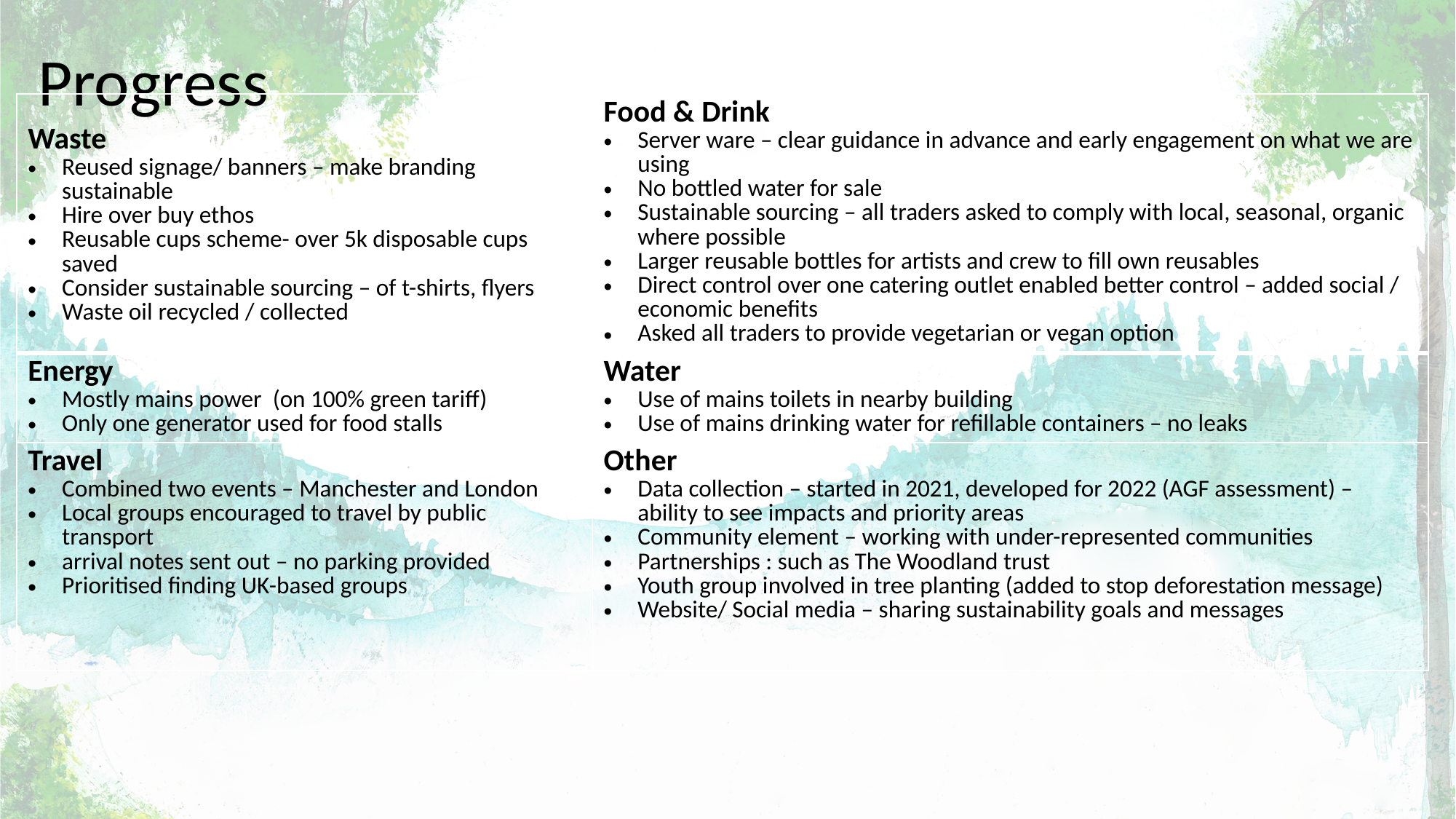

# Progress
| Waste Reused signage/ banners – make branding sustainable Hire over buy ethos Reusable cups scheme- over 5k disposable cups saved Consider sustainable sourcing – of t-shirts, flyers Waste oil recycled / collected | Food & Drink Server ware – clear guidance in advance and early engagement on what we are using No bottled water for sale Sustainable sourcing – all traders asked to comply with local, seasonal, organic where possible Larger reusable bottles for artists and crew to fill own reusables Direct control over one catering outlet enabled better control – added social / economic benefits Asked all traders to provide vegetarian or vegan option |
| --- | --- |
| Energy Mostly mains power (on 100% green tariff) Only one generator used for food stalls | Water Use of mains toilets in nearby building Use of mains drinking water for refillable containers – no leaks |
| Travel Combined two events – Manchester and London Local groups encouraged to travel by public transport arrival notes sent out – no parking provided Prioritised finding UK-based groups | Other Data collection – started in 2021, developed for 2022 (AGF assessment) – ability to see impacts and priority areas Community element – working with under-represented communities Partnerships : such as The Woodland trust Youth group involved in tree planting (added to stop deforestation message) Website/ Social media – sharing sustainability goals and messages |